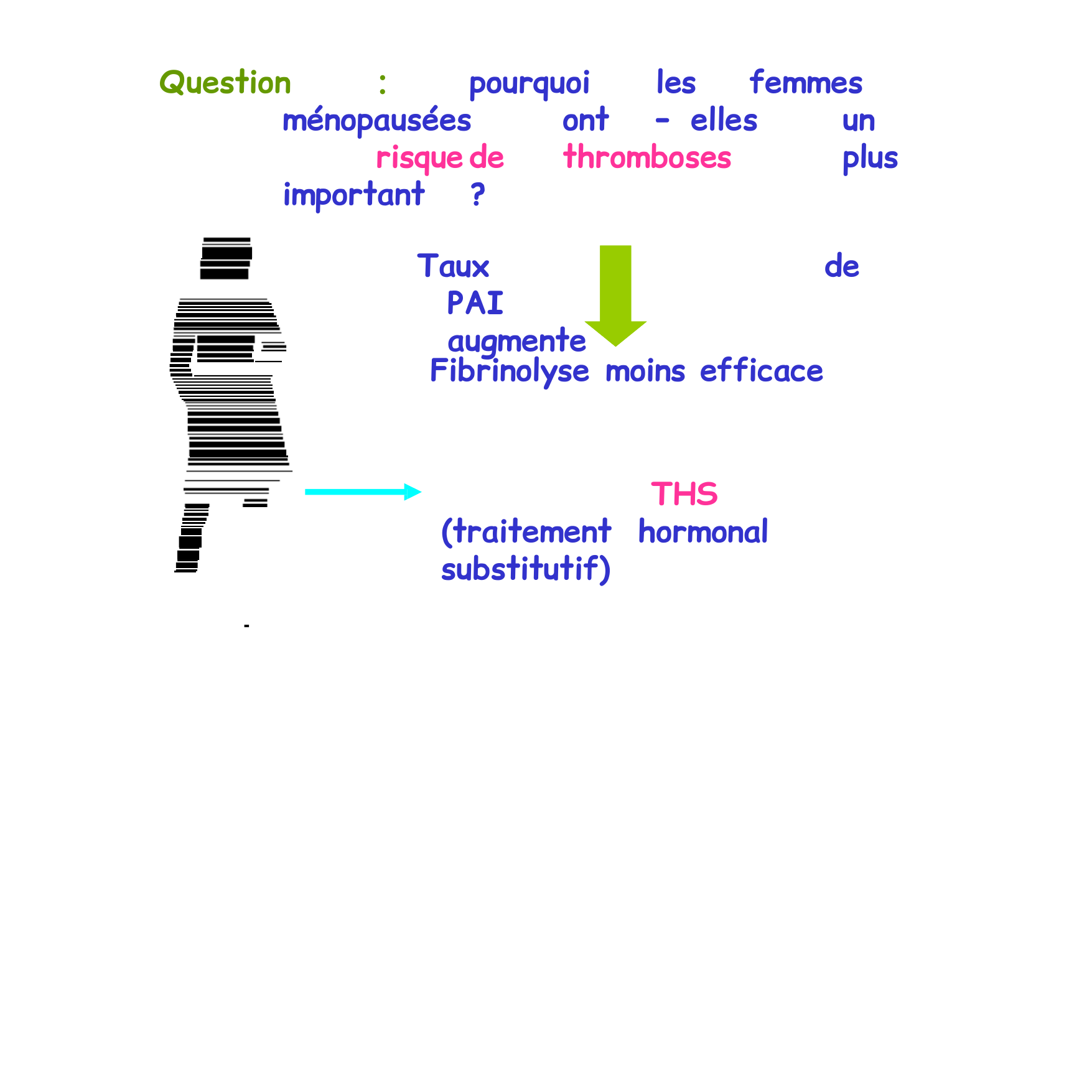

Question	:	pourquoi	les	femmes	ménopausées	ont	–  elles	un		risque	de	thromboses		plus	important	?
Taux	de	PAI	augmente

Fibrinolyse	moins	efficace

THS
(traitement	hormonal	substitutif)